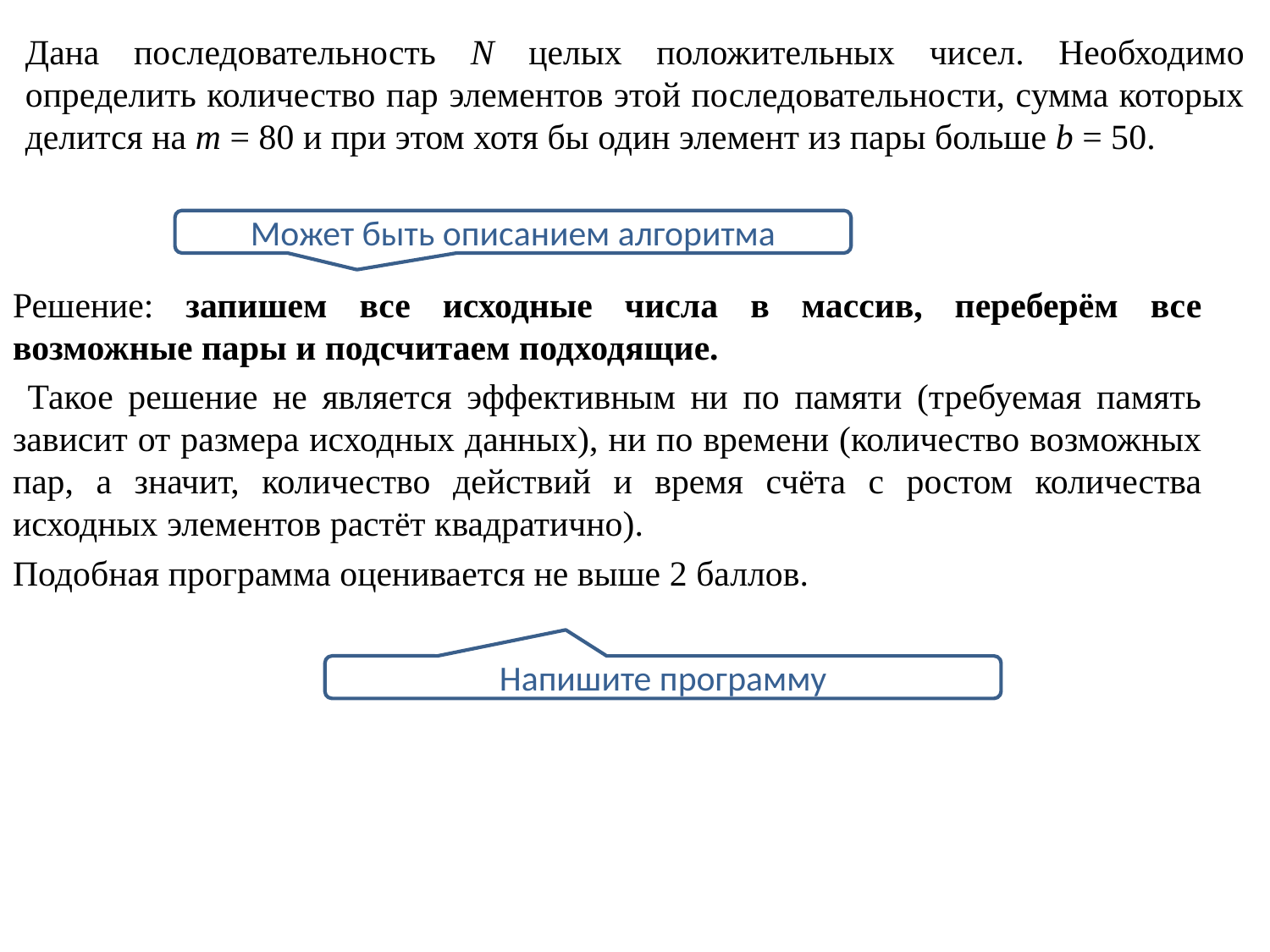

Дана последовательность N целых положительных чисел. Необходимо определить количество пар элементов этой последовательности, сумма которых делится на m = 80 и при этом хотя бы один элемент из пары больше b = 50.
Может быть описанием алгоритма
Решение: запишем все исходные числа в массив, переберём все возможные пары и подсчитаем подходящие.
 Такое решение не является эффективным ни по памяти (требуемая память зависит от размера исходных данных), ни по времени (количество возможных пар, а значит, количество действий и время счёта с ростом количества исходных элементов растёт квадратично).
Подобная программа оценивается не выше 2 баллов.
Напишите программу